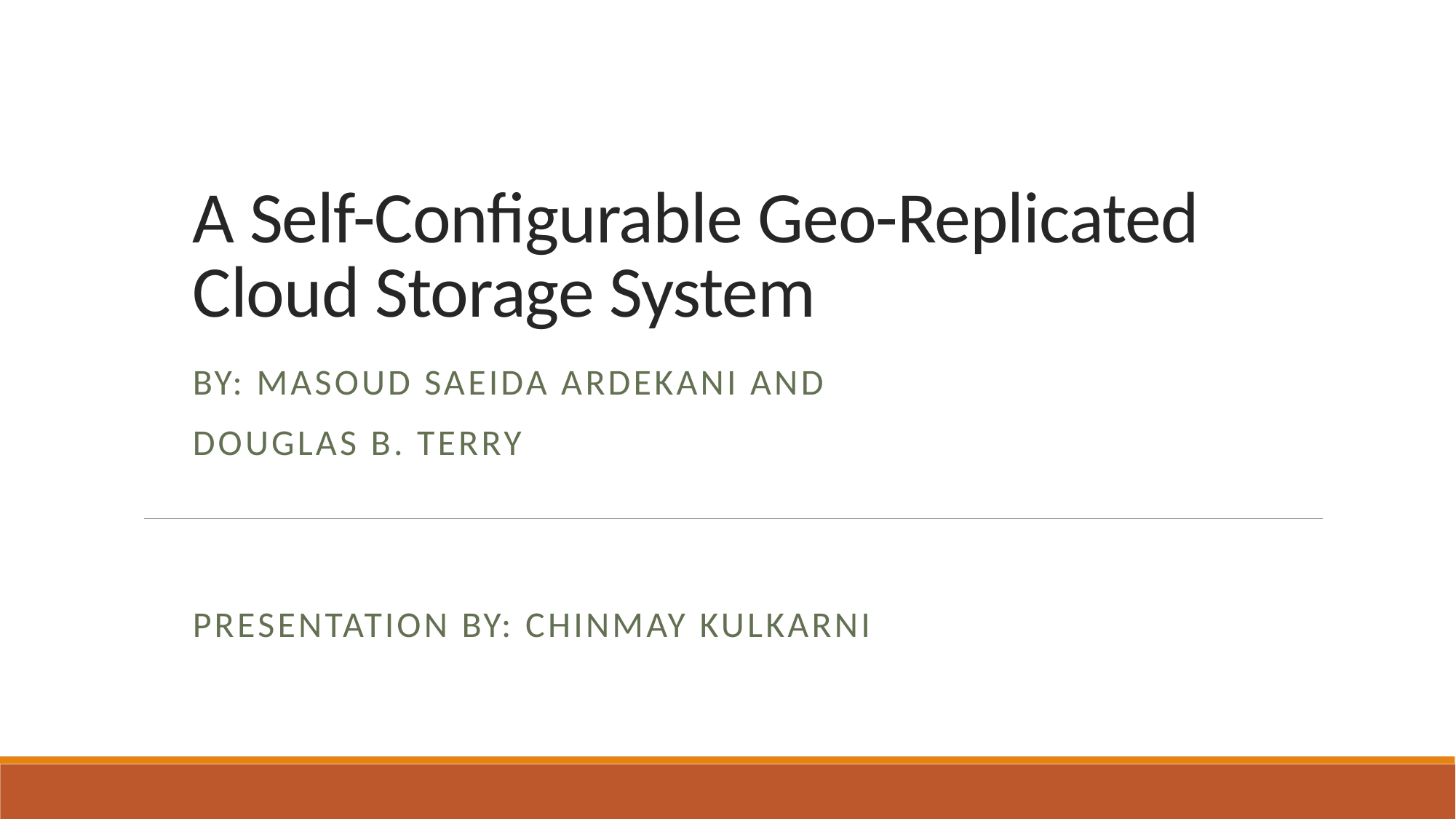

# A Self-Configurable Geo-Replicated Cloud Storage System
By: Masoud Saeida Ardekani and
Douglas B. Terry

Presentation By: Chinmay Kulkarni